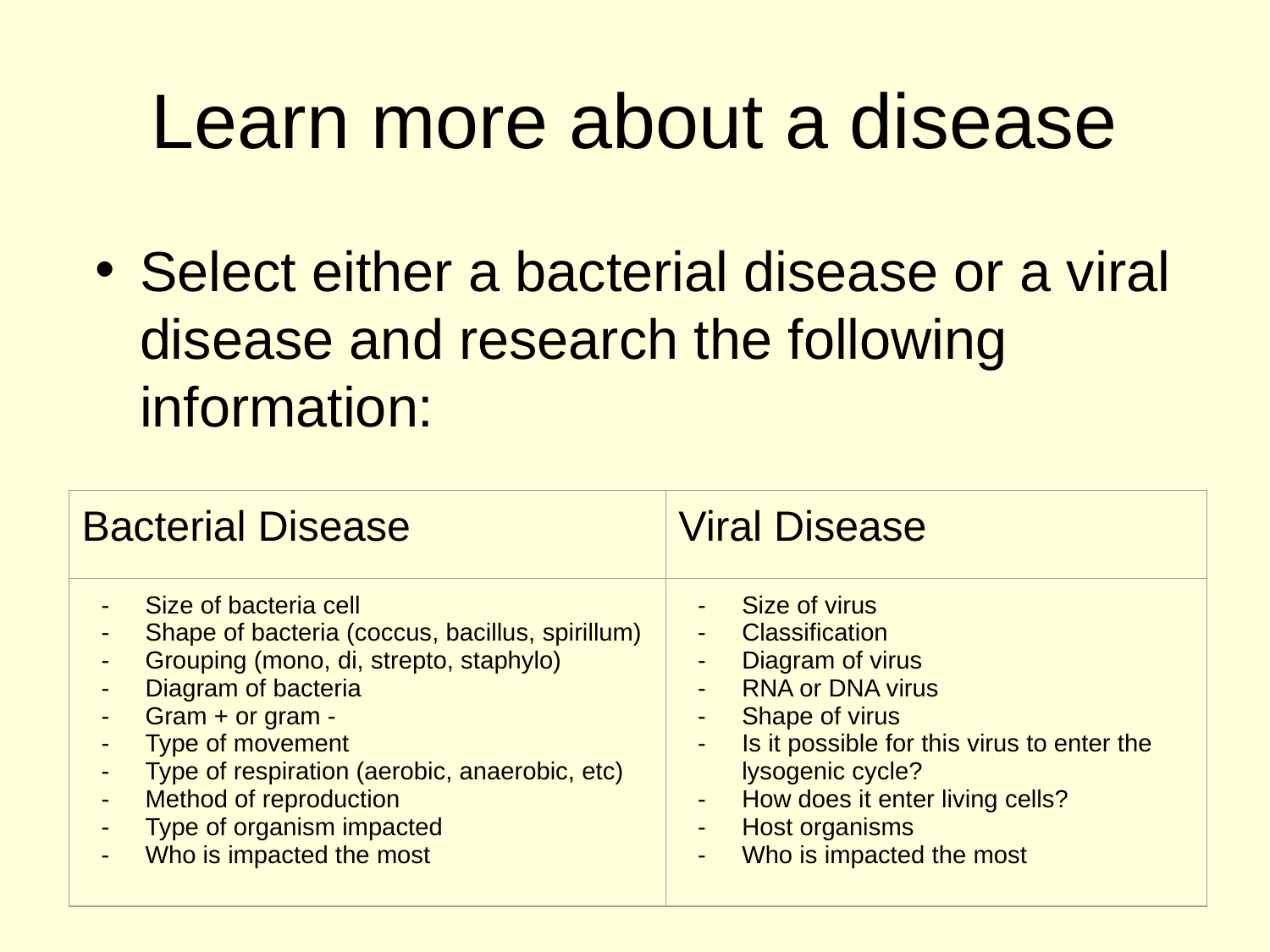

# Learn more about a disease
Select either a bacterial disease or a viral disease and research the following information:

| Bacterial Disease | Viral Disease |
| --- | --- |
| Size of bacteria cell Shape of bacteria (coccus, bacillus, spirillum) Grouping (mono, di, strepto, staphylo) Diagram of bacteria Gram + or gram - Type of movement Type of respiration (aerobic, anaerobic, etc) Method of reproduction Type of organism impacted Who is impacted the most | Size of virus Classification Diagram of virus RNA or DNA virus Shape of virus Is it possible for this virus to enter the lysogenic cycle? How does it enter living cells? Host organisms Who is impacted the most |